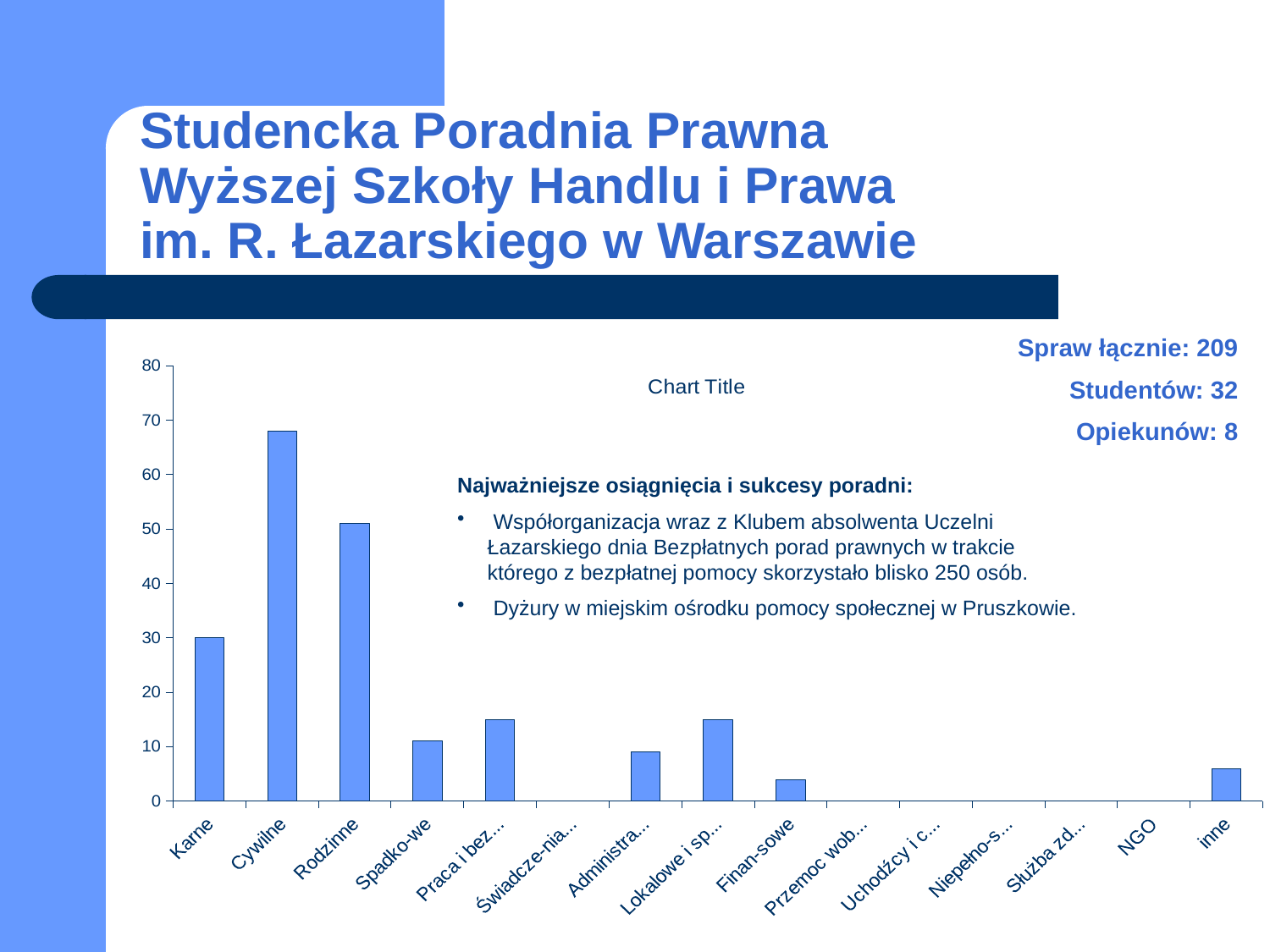

# Studencka Poradnia Prawna Wyższej Szkoły Handlu i Prawa im. R. Łazarskiego w Warszawie
Spraw łącznie: 209
Studentów: 32
Opiekunów: 8

### Chart:

| Category |  |
|---|---|
| Karne | 30.0 |
| Cywilne | 68.0 |
| Rodzinne | 51.0 |
| Spadko-we | 11.0 |
| Praca i bezro-bocie | 15.0 |
| Świadcze-nia społeczne | 0.0 |
| Administra-cyjne | 9.0 |
| Lokalowe i spół-dzielcze | 15.0 |
| Finan-sowe | 4.0 |
| Przemoc wobec kobiet | 0.0 |
| Uchodźcy i cudzo-ziemcy | 0.0 |
| Niepełno-sprawni | 0.0 |
| Służba zdrowia | 0.0 |
| NGO | 0.0 |
| inne | 6.0 |
Najważniejsze osiągnięcia i sukcesy poradni:
 Współorganizacja wraz z Klubem absolwenta Uczelni Łazarskiego dnia Bezpłatnych porad prawnych w trakcie którego z bezpłatnej pomocy skorzystało blisko 250 osób.
 Dyżury w miejskim ośrodku pomocy społecznej w Pruszkowie.